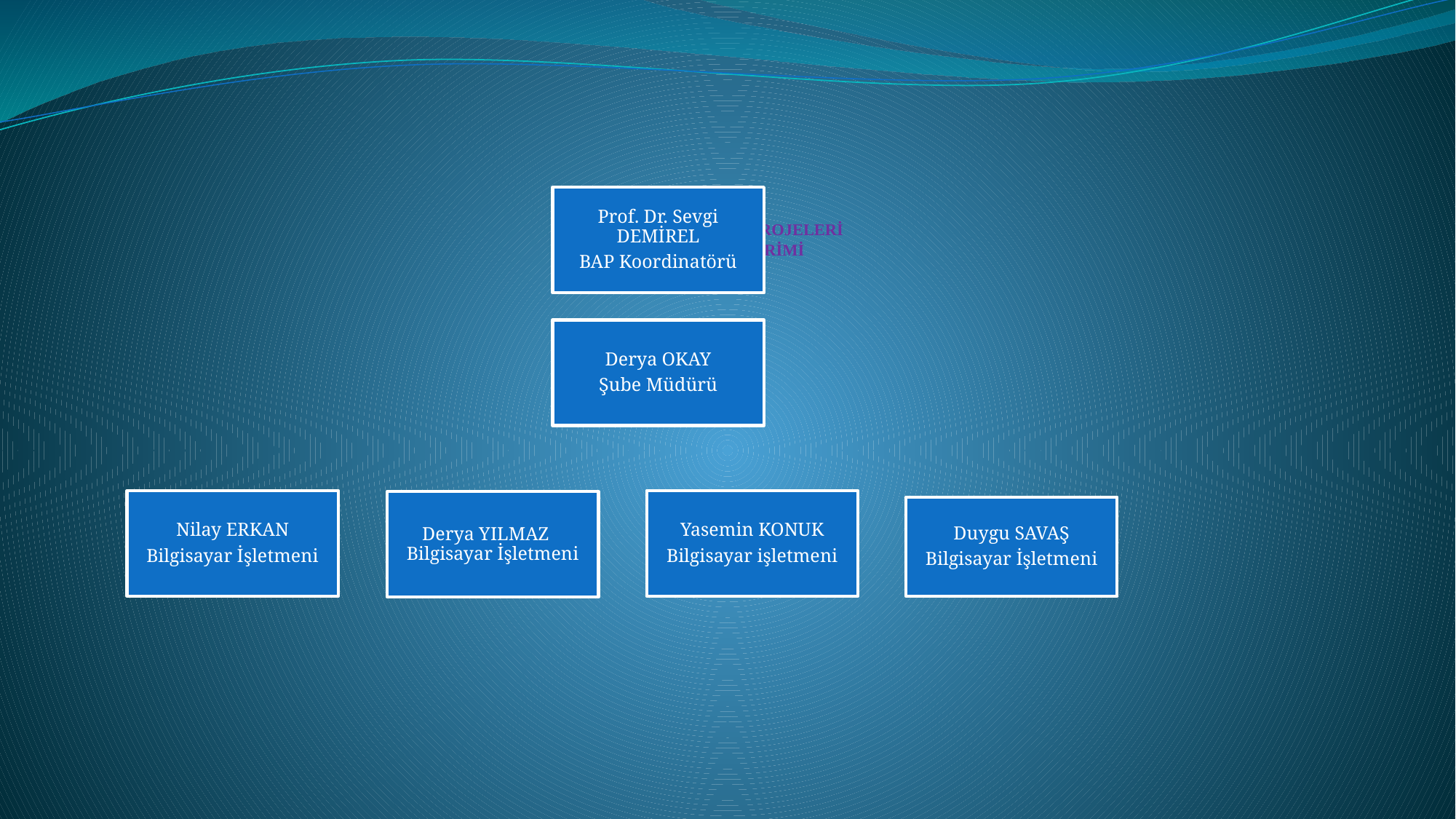

# BİLİMSEL ARAŞTIRMA PROJELERİ KOORDİNASYON BİRİMİ
Prof. Dr. Sevgi DEMİREL
BAP Koordinatörü
Derya OKAY
Şube Müdürü
Nilay ERKAN
Bilgisayar İşletmeni
Yasemin KONUK
Bilgisayar işletmeni
Derya YILMAZ    Bilgisayar İşletmeni
Duygu SAVAŞ
Bilgisayar İşletmeni